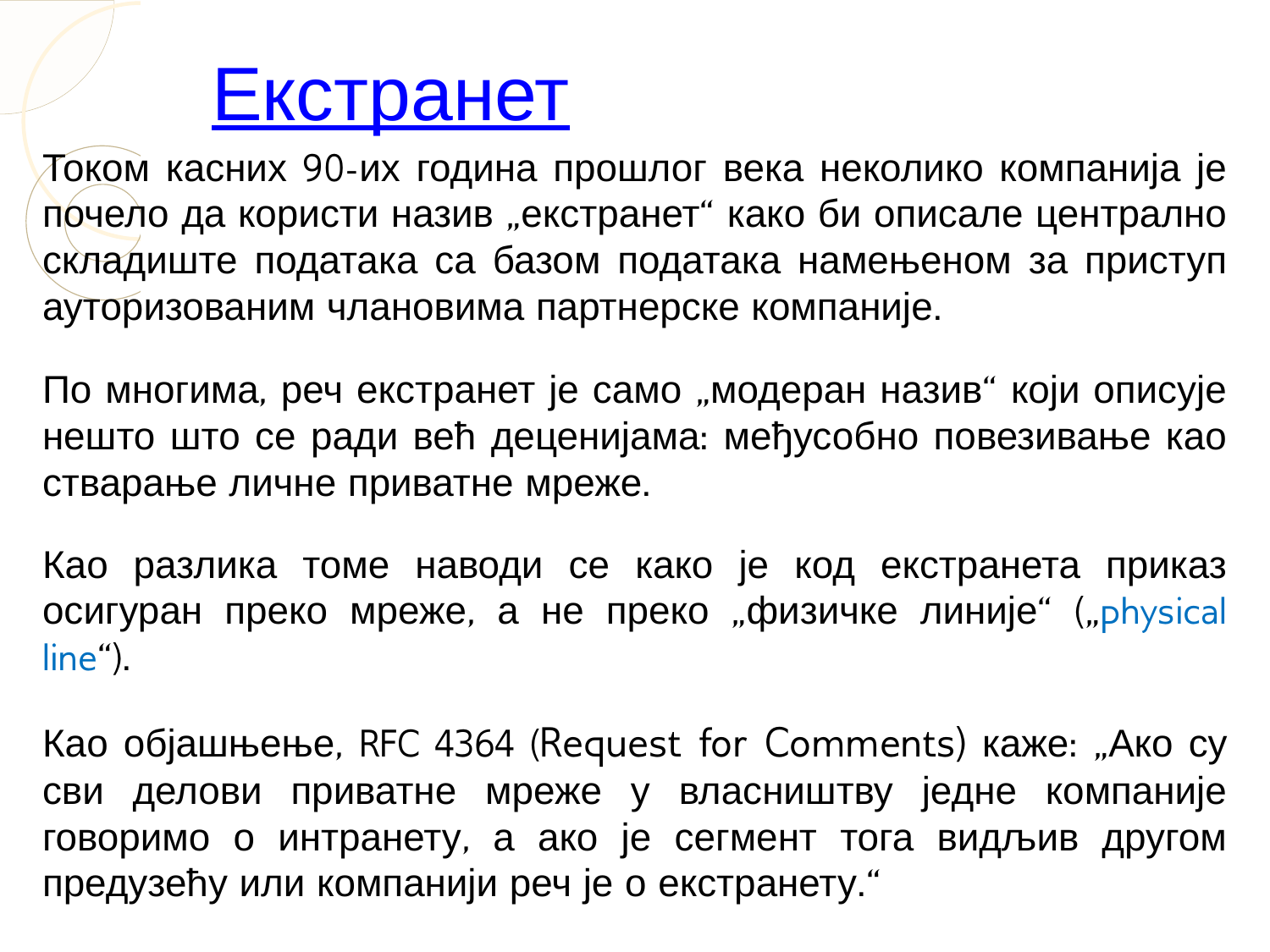

Екстранет
Током касних 90-их година прошлог века неколико компанија је почело да користи назив „екстранет“ како би описале централно складиште података са базом података намењеном за приступ ауторизованим члановима партнерске компаније.
По многима, реч екстранет је само „модеран назив“ који описује нешто што се ради већ деценијама: међусобно повезивање као стварање личне приватне мреже.
Као разлика томе наводи се како је код екстранета приказ осигуран преко мреже, а не преко „физичке линије“ („physical line“).
Као објашњење, RFC 4364 (Request for Comments) каже: „Ако су сви делови приватне мреже у власништву једне компаније говоримо о интранету, а ако је сегмент тога видљив другом предузећу или компанији реч је о екстранету.“